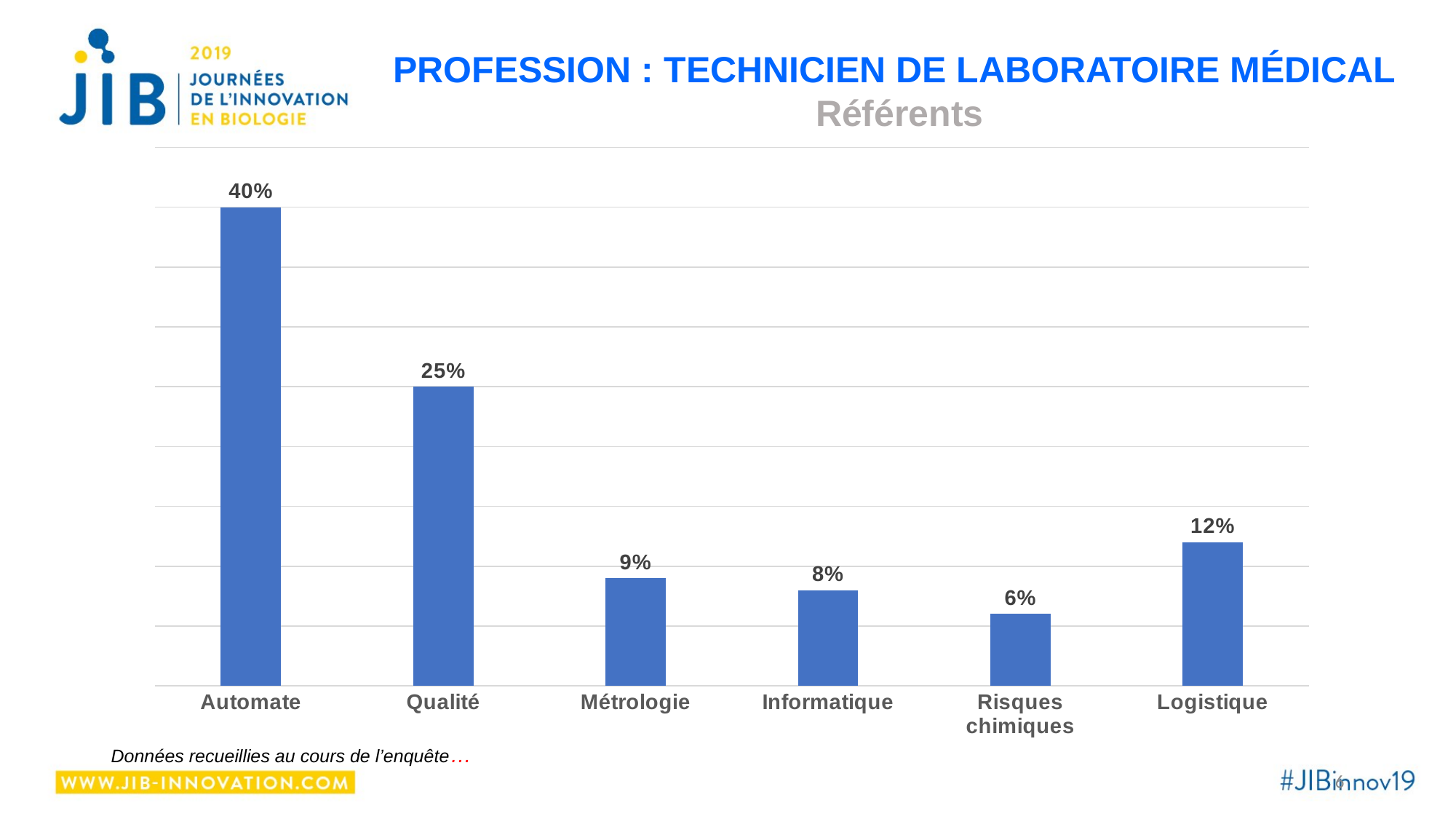

#
PROFESSION : TECHNICIEN DE LABORATOIRE MÉDICAL
Référents

### Chart: Formations supplémentaires en interne

| Category |
|---|

### Chart

| Category |  |
|---|---|
| Automate | 0.4 |
| Qualité | 0.25 |
| Métrologie | 0.09 |
| Informatique | 0.08 |
| Risques chimiques | 0.06 |
| Logistique | 0.12 |
Données recueillies au cours de l’enquête…

6